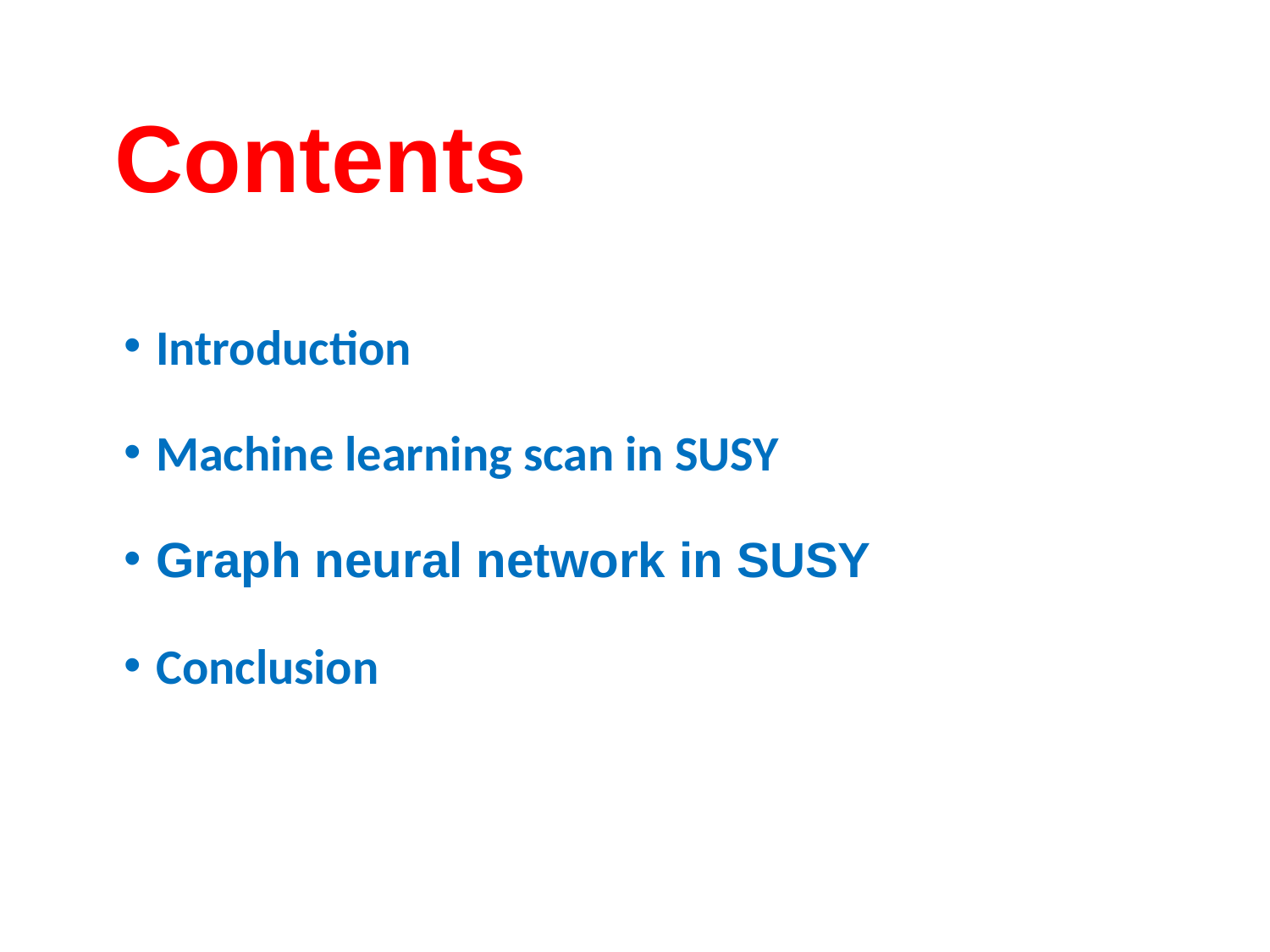

# Contents
Introduction
Machine learning scan in SUSY
Graph neural network in SUSY
Conclusion